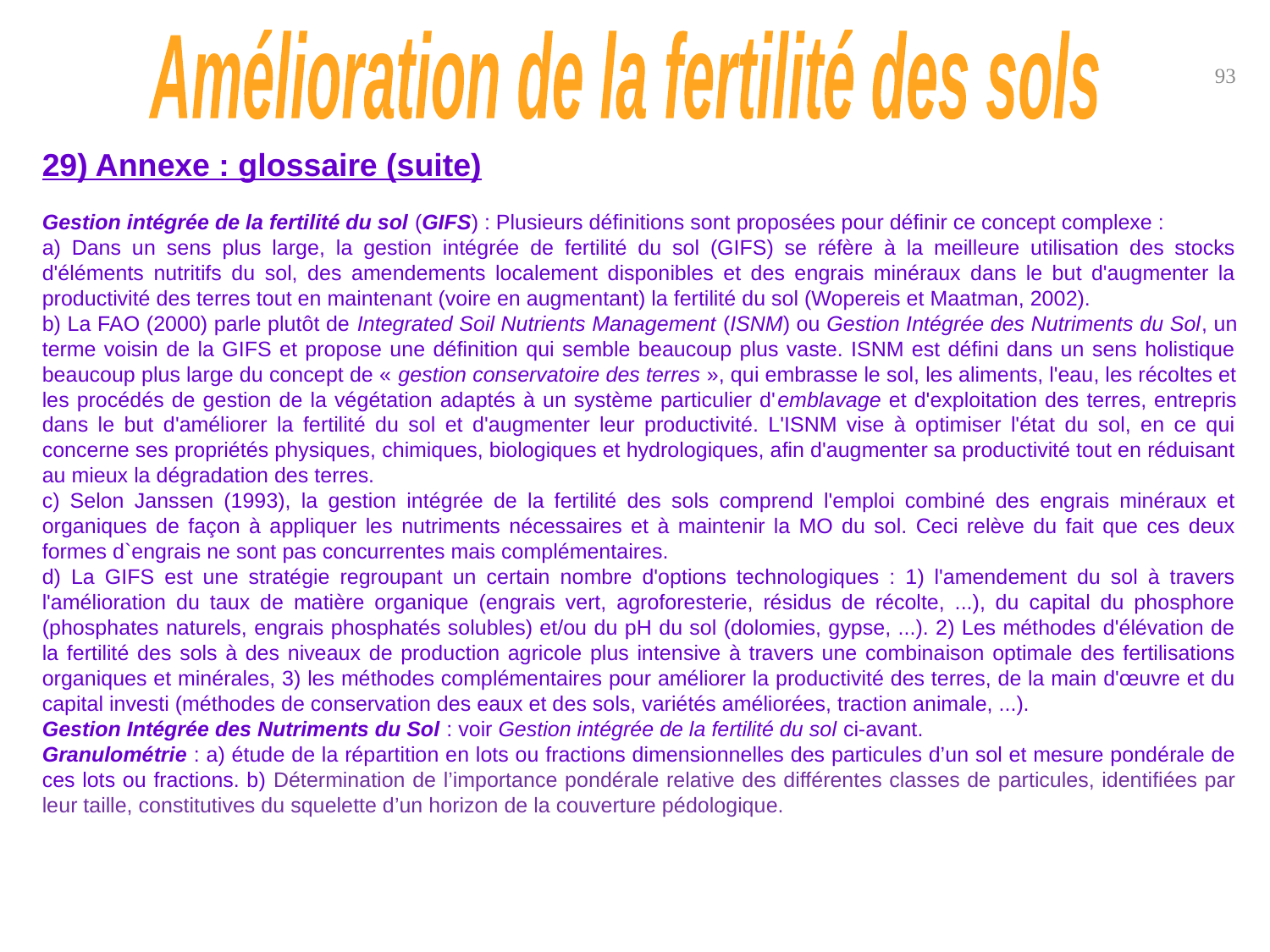

Amélioration de la fertilité des sols
93
29) Annexe : glossaire (suite)

Gestion intégrée de la fertilité du sol (GIFS) : Plusieurs définitions sont proposées pour définir ce concept complexe :
a) Dans un sens plus large, la gestion intégrée de fertilité du sol (GIFS) se réfère à la meilleure utilisation des stocks d'éléments nutritifs du sol, des amendements localement disponibles et des engrais minéraux dans le but d'augmenter la productivité des terres tout en maintenant (voire en augmentant) la fertilité du sol (Wopereis et Maatman, 2002).
b) La FAO (2000) parle plutôt de Integrated Soil Nutrients Management (ISNM) ou Gestion Intégrée des Nutriments du Sol, un terme voisin de la GIFS et propose une définition qui semble beaucoup plus vaste. ISNM est défini dans un sens holistique beaucoup plus large du concept de « gestion conservatoire des terres », qui embrasse le sol, les aliments, l'eau, les récoltes et les procédés de gestion de la végétation adaptés à un système particulier d'emblavage et d'exploitation des terres, entrepris dans le but d'améliorer la fertilité du sol et d'augmenter leur productivité. L'ISNM vise à optimiser l'état du sol, en ce qui concerne ses propriétés physiques, chimiques, biologiques et hydrologiques, afin d'augmenter sa productivité tout en réduisant au mieux la dégradation des terres.
c) Selon Janssen (1993), la gestion intégrée de la fertilité des sols comprend l'emploi combiné des engrais minéraux et organiques de façon à appliquer les nutriments nécessaires et à maintenir la MO du sol. Ceci relève du fait que ces deux formes d`engrais ne sont pas concurrentes mais complémentaires.
d) La GIFS est une stratégie regroupant un certain nombre d'options technologiques : 1) l'amendement du sol à travers l'amélioration du taux de matière organique (engrais vert, agroforesterie, résidus de récolte, ...), du capital du phosphore (phosphates naturels, engrais phosphatés solubles) et/ou du pH du sol (dolomies, gypse, ...). 2) Les méthodes d'élévation de la fertilité des sols à des niveaux de production agricole plus intensive à travers une combinaison optimale des fertilisations organiques et minérales, 3) les méthodes complémentaires pour améliorer la productivité des terres, de la main d'œuvre et du capital investi (méthodes de conservation des eaux et des sols, variétés améliorées, traction animale, ...).
Gestion Intégrée des Nutriments du Sol : voir Gestion intégrée de la fertilité du sol ci-avant.
Granulométrie : a) étude de la répartition en lots ou fractions dimensionnelles des particules d’un sol et mesure pondérale de ces lots ou fractions. b) Détermination de l’importance pondérale relative des différentes classes de particules, identifiées par leur taille, constitutives du squelette d’un horizon de la couverture pédologique.